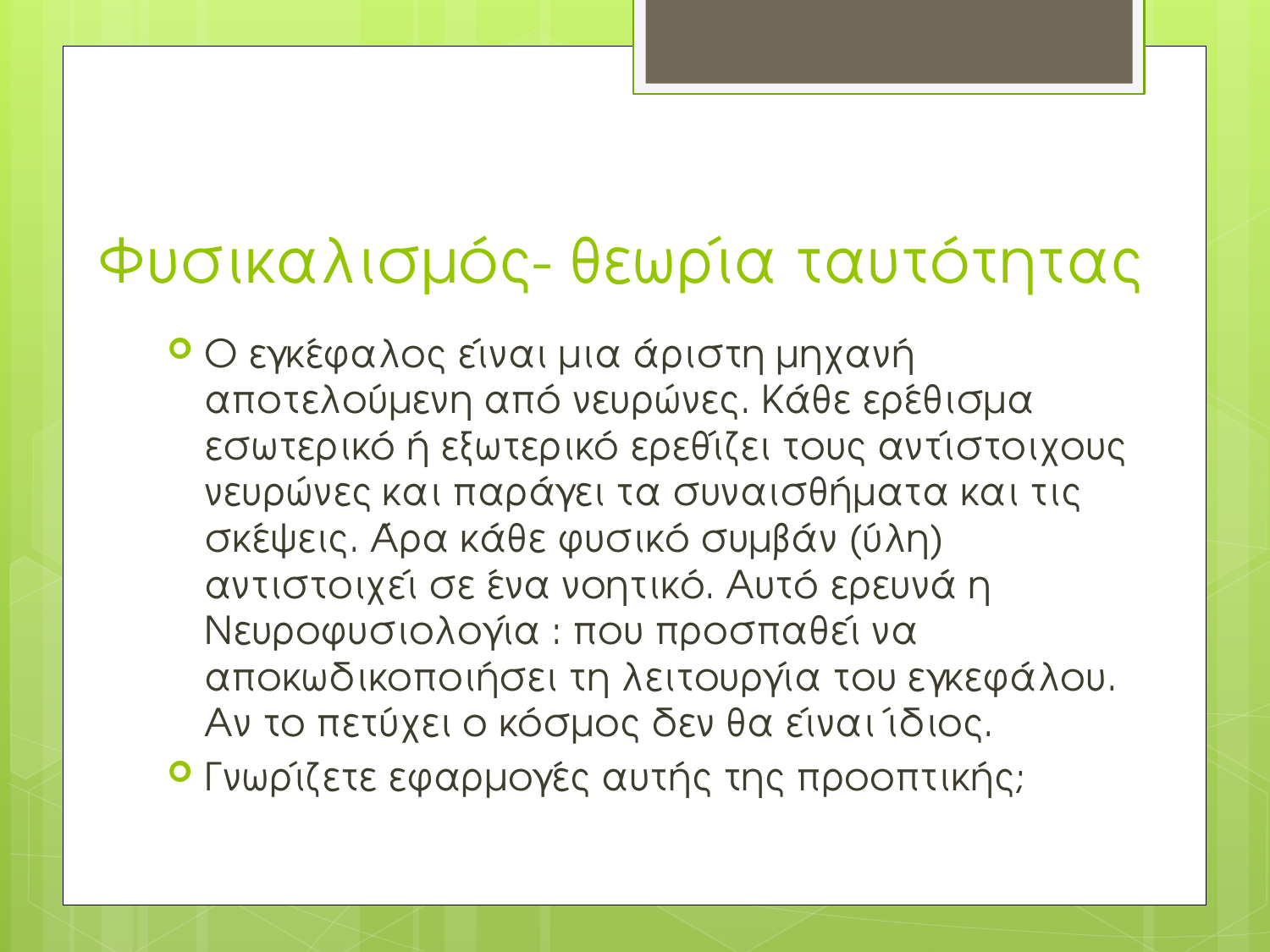

# Φυσικαλισμός- θεωρία ταυτότητας
Ο εγκέφαλος είναι μια άριστη μηχανή αποτελούμενη από νευρώνες. Κάθε ερέθισμα εσωτερικό ή εξωτερικό ερεθίζει τους αντίστοιχους νευρώνες και παράγει τα συναισθήματα και τις σκέψεις. Άρα κάθε φυσικό συμβάν (ύλη) αντιστοιχεί σε ένα νοητικό. Αυτό ερευνά η Νευροφυσιολογία : που προσπαθεί να αποκωδικοποιήσει τη λειτουργία του εγκεφάλου. Αν το πετύχει ο κόσμος δεν θα είναι ίδιος.
Γνωρίζετε εφαρμογές αυτής της προοπτικής;